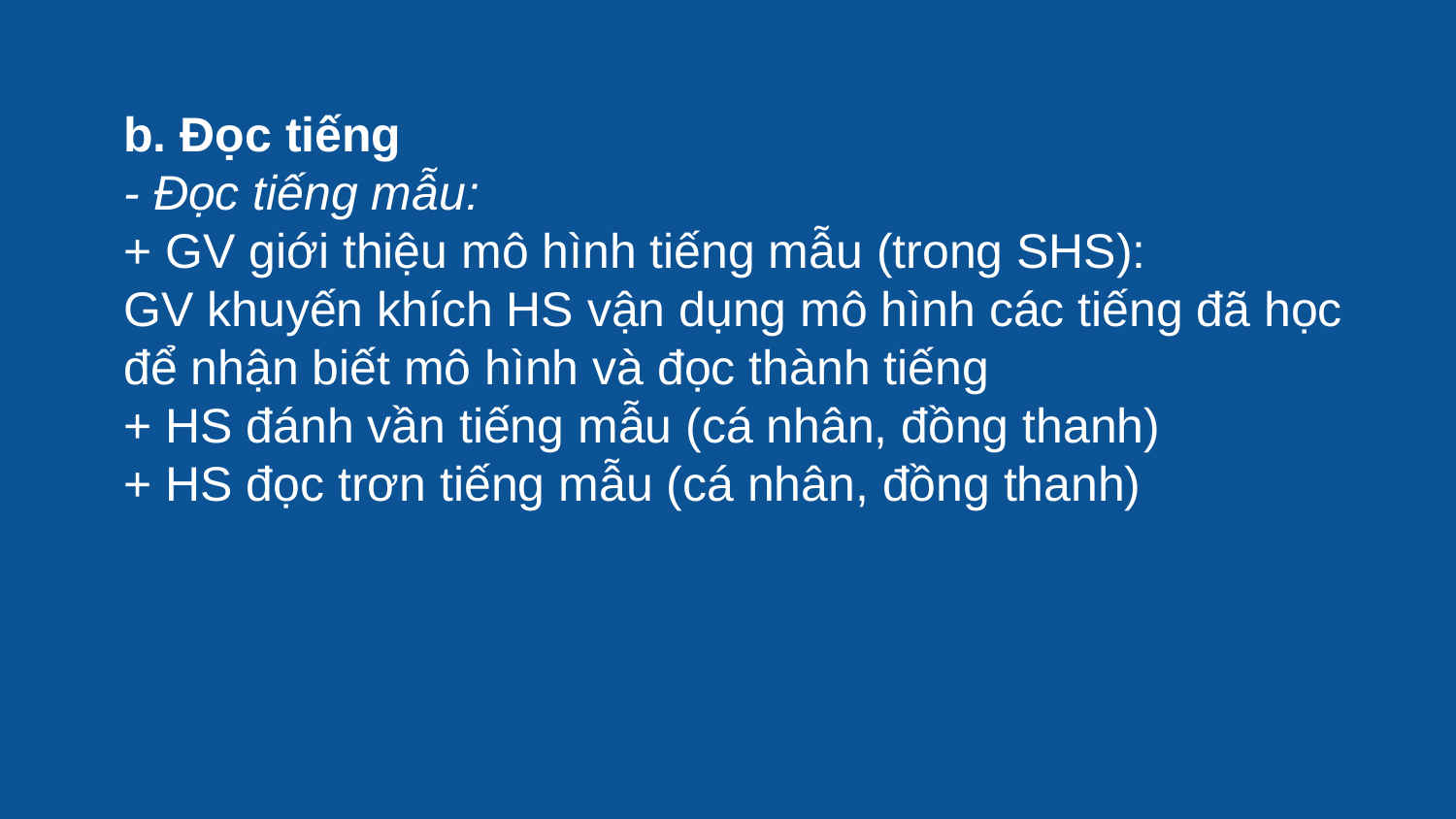

b. Đọc tiếng
- Đọc tiếng mẫu:
+ GV giới thiệu mô hình tiếng mẫu (trong SHS):
GV khuyến khích HS vận dụng mô hình các tiếng đã học để nhận biết mô hình và đọc thành tiếng
+ HS đánh vần tiếng mẫu (cá nhân, đồng thanh)
+ HS đọc trơn tiếng mẫu (cá nhân, đồng thanh)